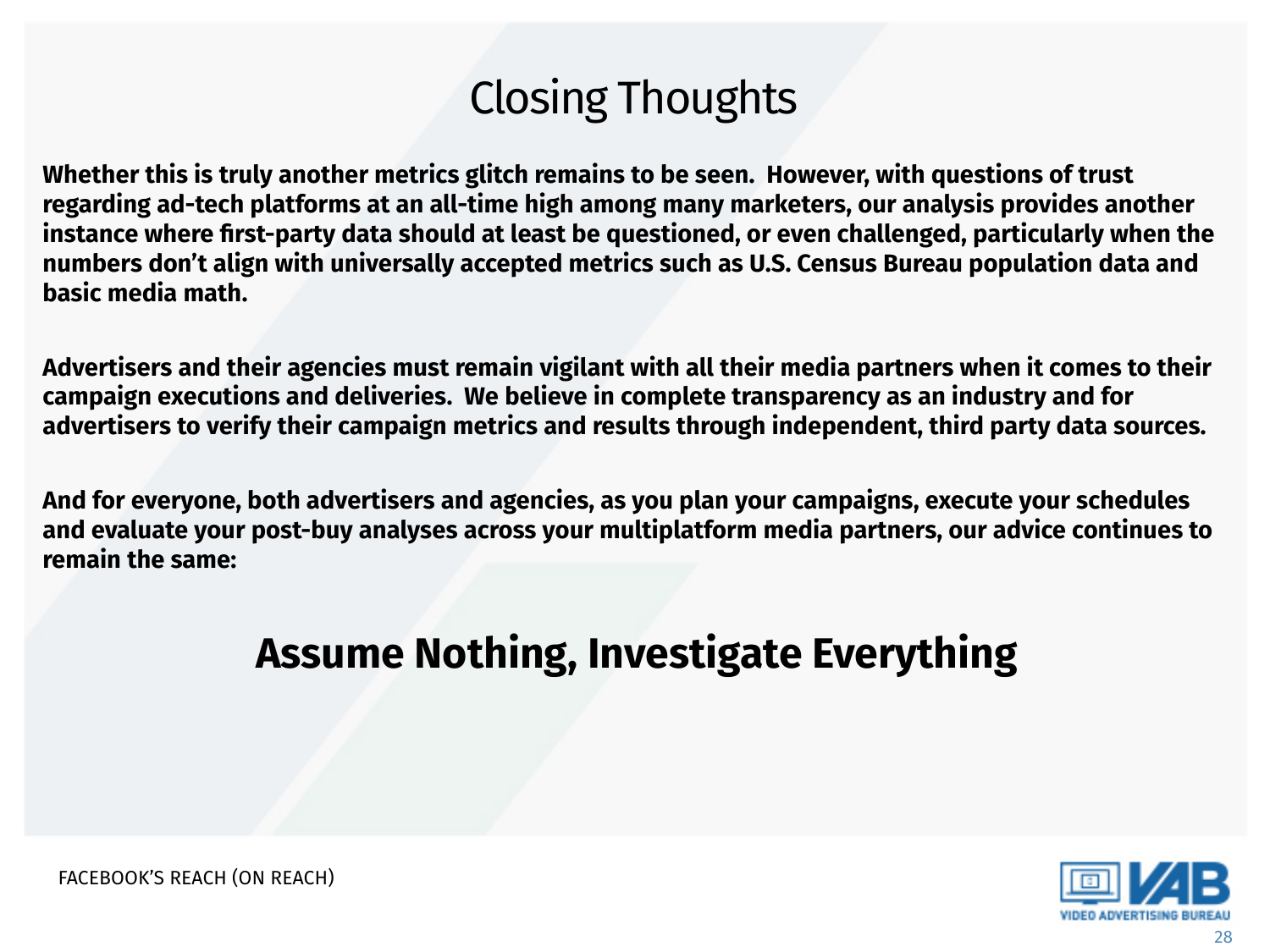

Closing Thoughts
Whether this is truly another metrics glitch remains to be seen.  However, with questions of trust regarding ad-tech platforms at an all-time high among many marketers, our analysis provides another instance where first-party data should at least be questioned, or even challenged, particularly when the numbers don’t align with universally accepted metrics such as U.S. Census Bureau population data and basic media math.

Advertisers and their agencies must remain vigilant with all their media partners when it comes to their campaign executions and deliveries.  We believe in complete transparency as an industry and for advertisers to verify their campaign metrics and results through independent, third party data sources.

And for everyone, both advertisers and agencies, as you plan your campaigns, execute your schedules and evaluate your post-buy analyses across your multiplatform media partners, our advice continues to remain the same:

Assume Nothing, Investigate Everything

FACEBOOK’S REACH (on reach)